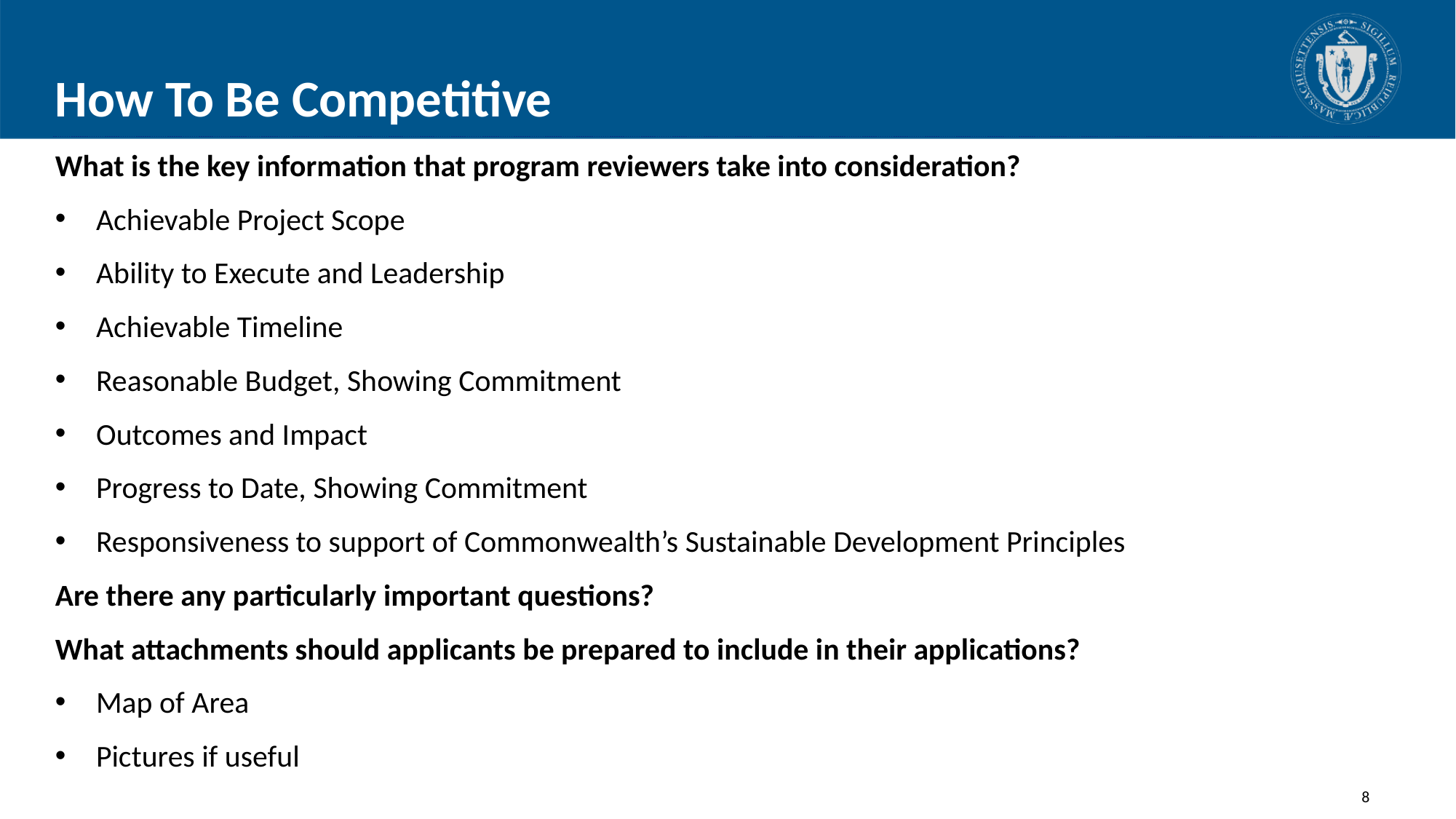

# How To Be Competitive
What is the key information that program reviewers take into consideration?
Achievable Project Scope
Ability to Execute and Leadership
Achievable Timeline
Reasonable Budget, Showing Commitment
Outcomes and Impact
Progress to Date, Showing Commitment
Responsiveness to support of Commonwealth’s Sustainable Development Principles
Are there any particularly important questions?
What attachments should applicants be prepared to include in their applications?
Map of Area
Pictures if useful